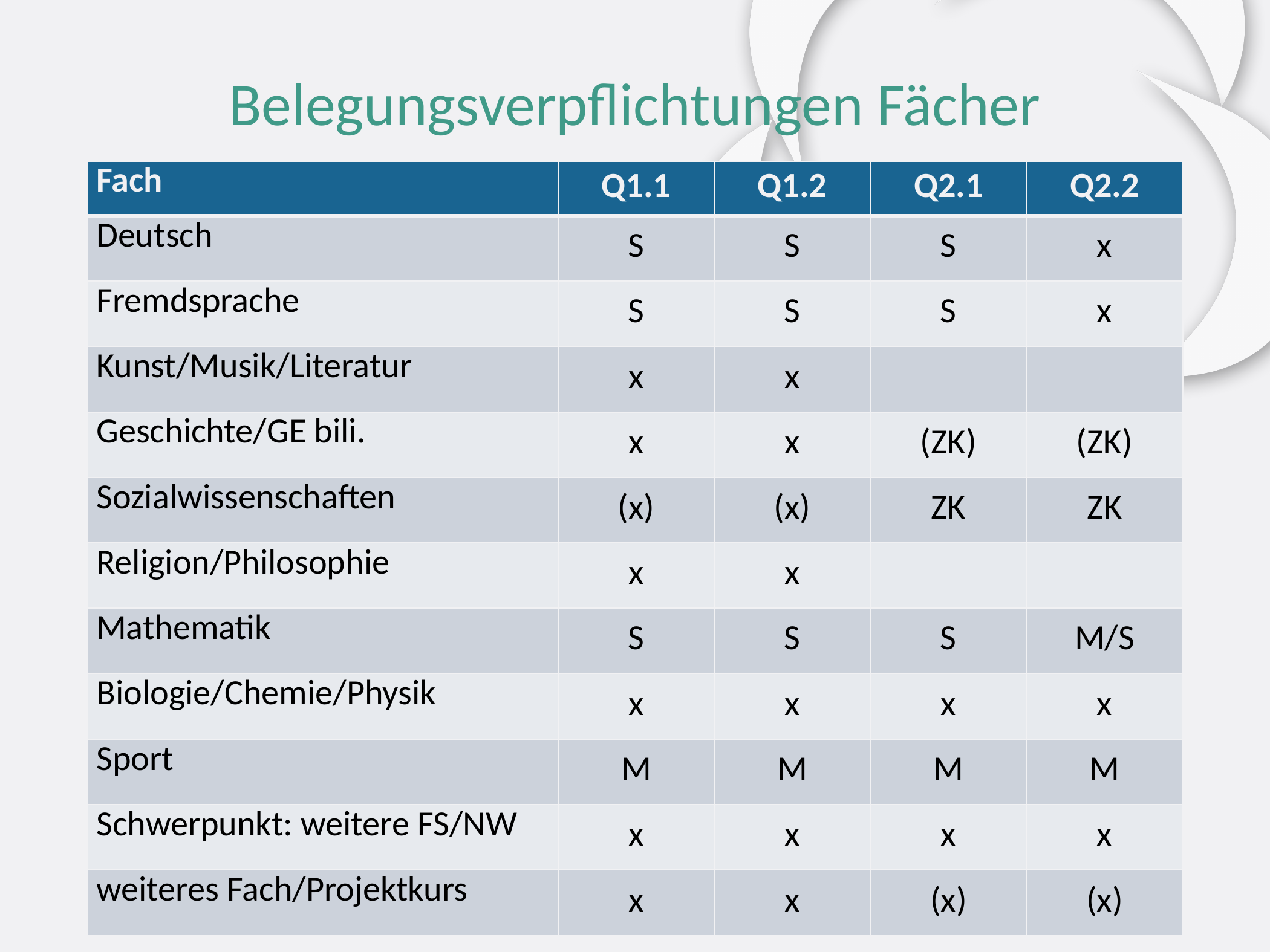

# Belegungsverpflichtungen Fächer
| Fach | Q1.1 | Q1.2 | Q2.1 | Q2.2 |
| --- | --- | --- | --- | --- |
| Deutsch | S | S | S | x |
| Fremdsprache | S | S | S | x |
| Kunst/Musik/Literatur | x | x |  |  |
| Geschichte/GE bili. | x | x | (ZK) | (ZK) |
| Sozialwissenschaften | (x) | (x) | ZK | ZK |
| Religion/Philosophie | x | x |  |  |
| Mathematik | S | S | S | M/S |
| Biologie/Chemie/Physik | x | x | x | x |
| Sport | M | M | M | M |
| Schwerpunkt: weitere FS/NW | x | x | x | x |
| weiteres Fach/Projektkurs | x | x | (x) | (x) |